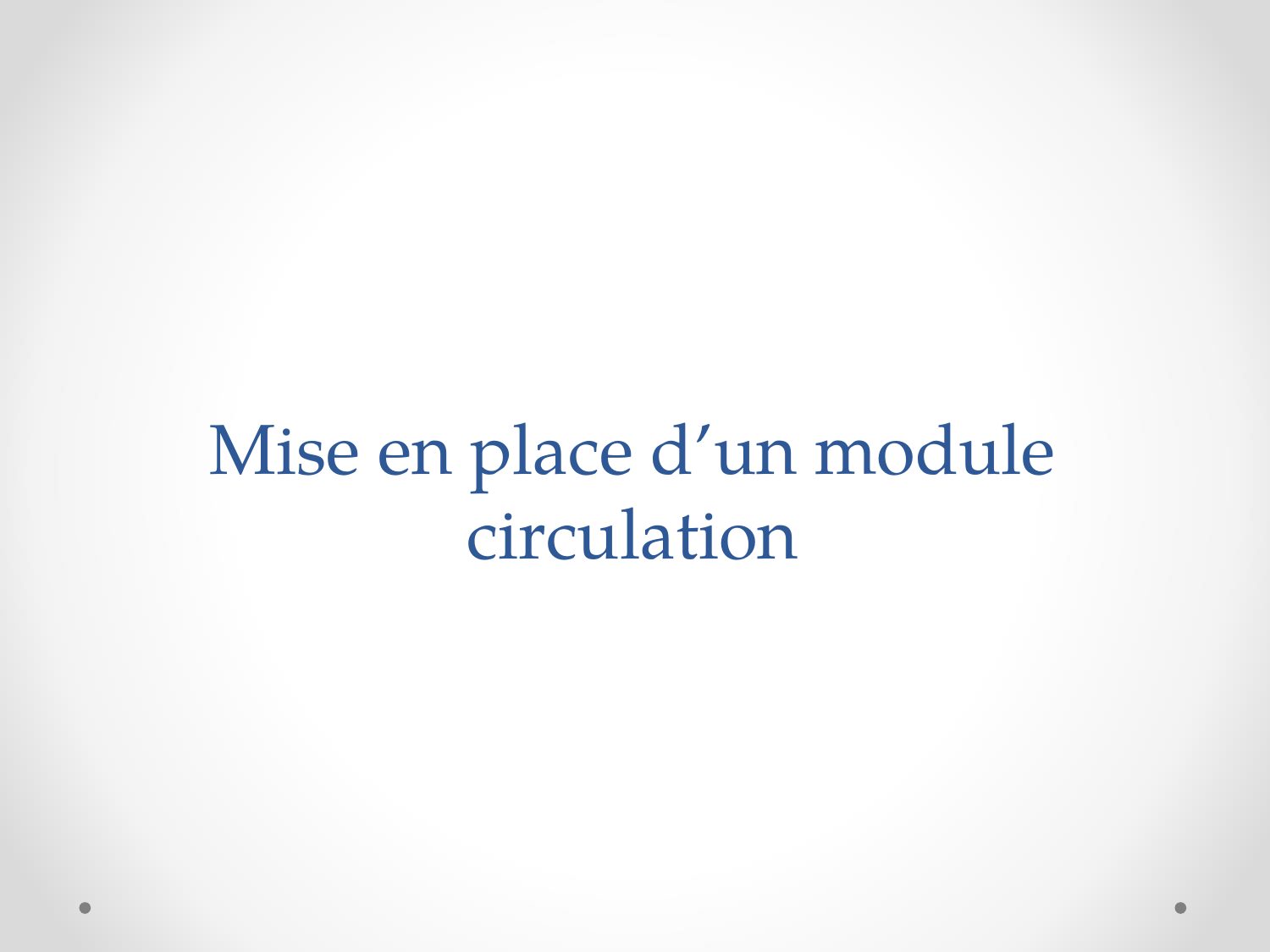

# Mise en place d’un module circulation